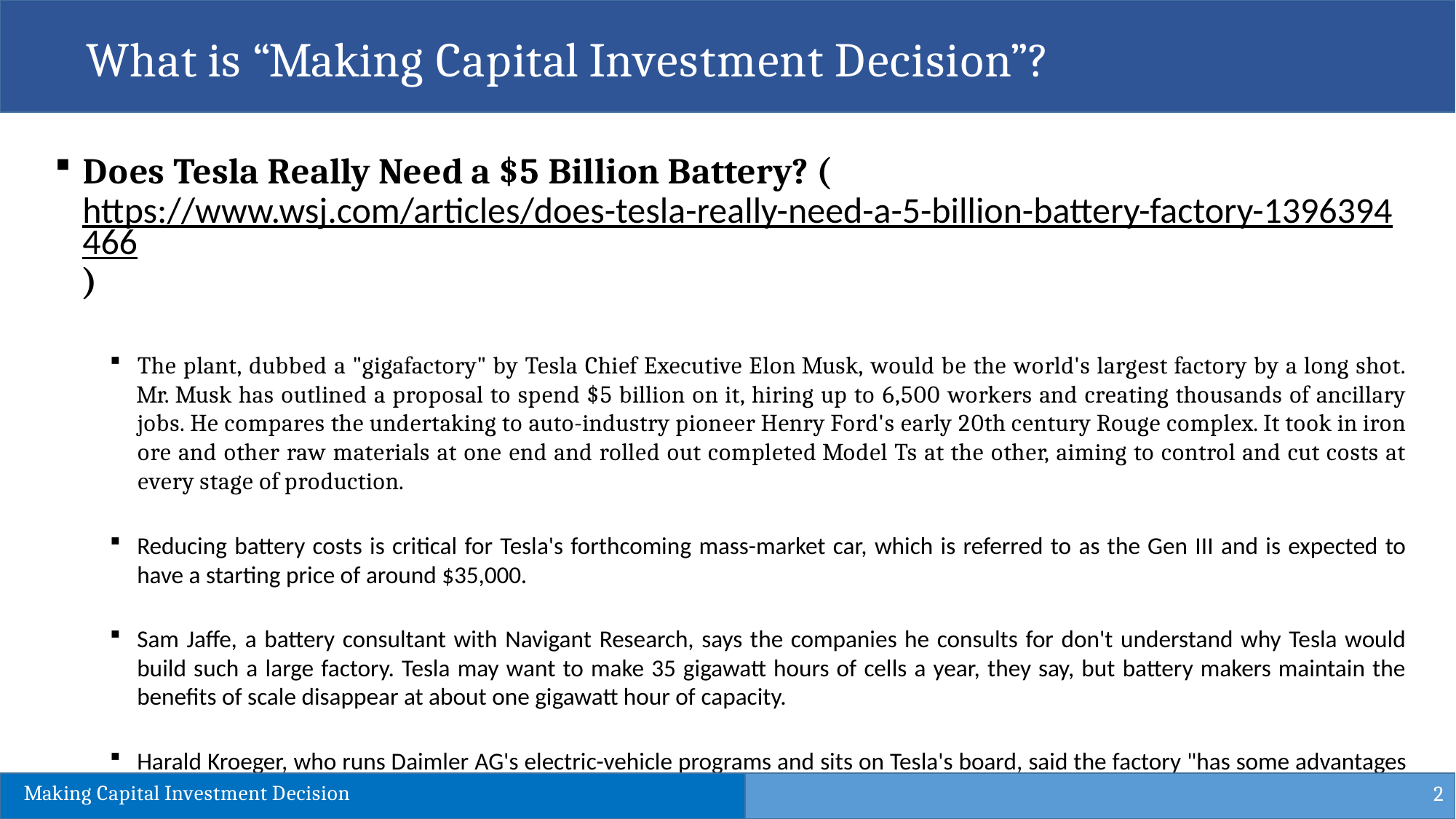

What is “Making Capital Investment Decision”?
Does Tesla Really Need a $5 Billion Battery? (https://www.wsj.com/articles/does-tesla-really-need-a-5-billion-battery-factory-1396394466)

The plant, dubbed a "gigafactory" by Tesla Chief Executive Elon Musk, would be the world's largest factory by a long shot. Mr. Musk has outlined a proposal to spend $5 billion on it, hiring up to 6,500 workers and creating thousands of ancillary jobs. He compares the undertaking to auto-industry pioneer Henry Ford's early 20th century Rouge complex. It took in iron ore and other raw materials at one end and rolled out completed Model Ts at the other, aiming to control and cut costs at every stage of production.

Reducing battery costs is critical for Tesla's forthcoming mass-market car, which is referred to as the Gen III and is expected to have a starting price of around $35,000.

Sam Jaffe, a battery consultant with Navigant Research, says the companies he consults for don't understand why Tesla would build such a large factory. Tesla may want to make 35 gigawatt hours of cells a year, they say, but battery makers maintain the benefits of scale disappear at about one gigawatt hour of capacity.

Harald Kroeger, who runs Daimler AG's electric-vehicle programs and sits on Tesla's board, said the factory "has some advantages of course, but it has some huge disadvantages as well.

2

Making Capital Investment Decision